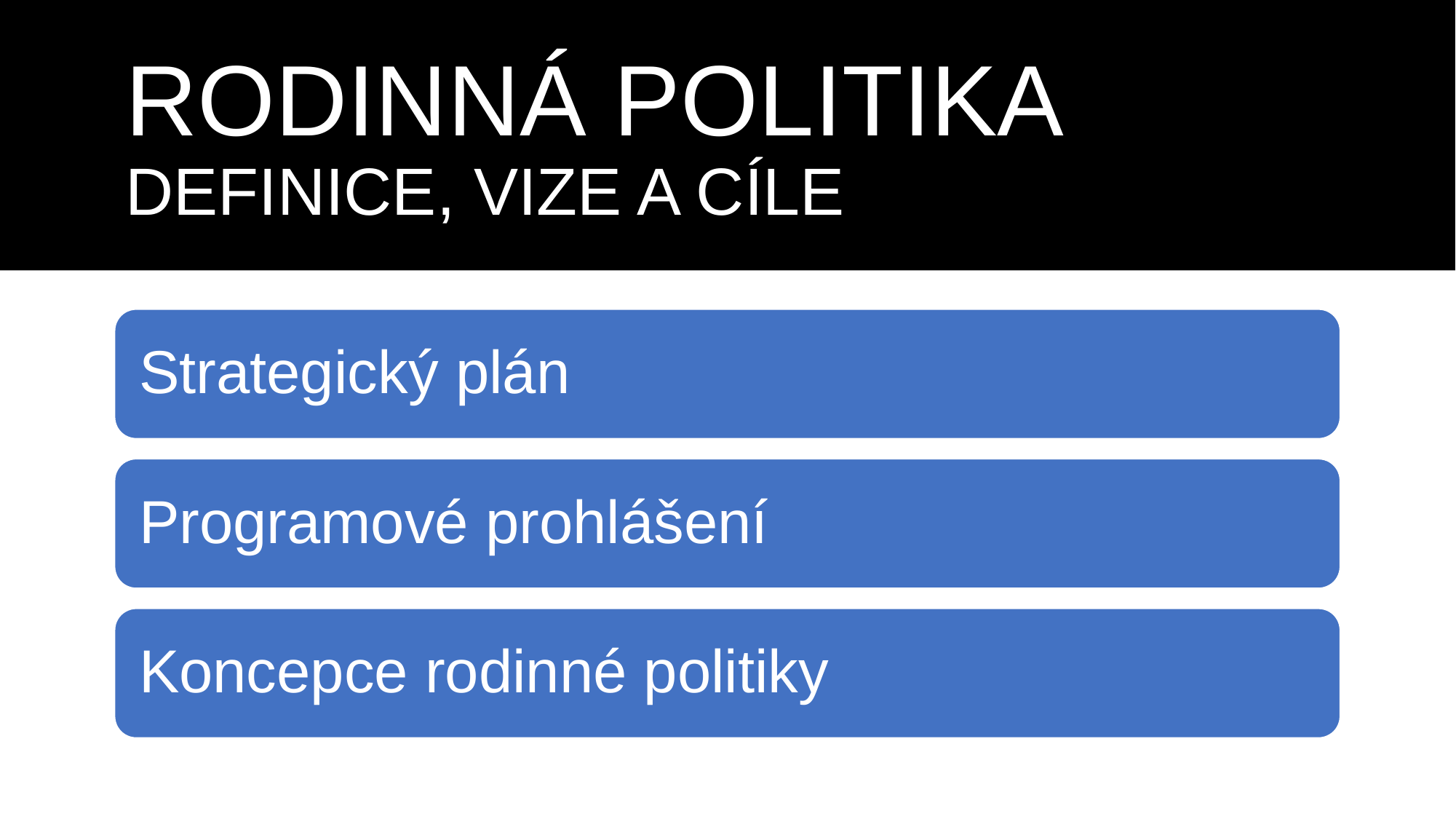

# RODINNÁ POLITIKA DEFINICE, VIZE A CÍLE

Strategický plán

Programové prohlášení

Koncepce rodinné politiky